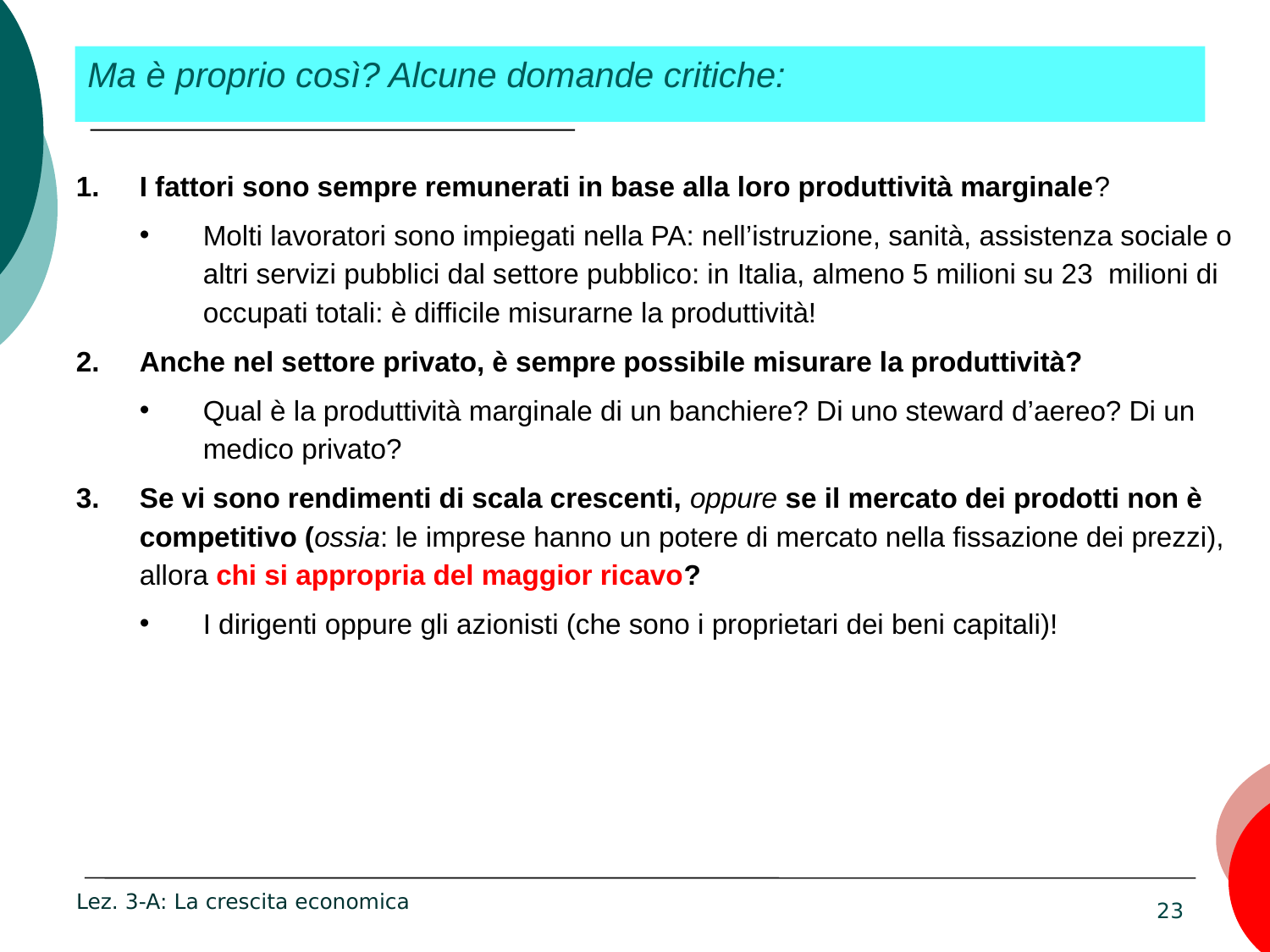

# Ma è proprio così? Alcune domande critiche:
I fattori sono sempre remunerati in base alla loro produttività marginale?
Molti lavoratori sono impiegati nella PA: nell’istruzione, sanità, assistenza sociale o altri servizi pubblici dal settore pubblico: in Italia, almeno 5 milioni su 23  milioni di occupati totali: è difficile misurarne la produttività!
Anche nel settore privato, è sempre possibile misurare la produttività?
Qual è la produttività marginale di un banchiere? Di uno steward d’aereo? Di un medico privato?
Se vi sono rendimenti di scala crescenti, oppure se il mercato dei prodotti non è competitivo (ossia: le imprese hanno un potere di mercato nella fissazione dei prezzi), allora chi si appropria del maggior ricavo?
I dirigenti oppure gli azionisti (che sono i proprietari dei beni capitali)!
Lez. 3-A: La crescita economica